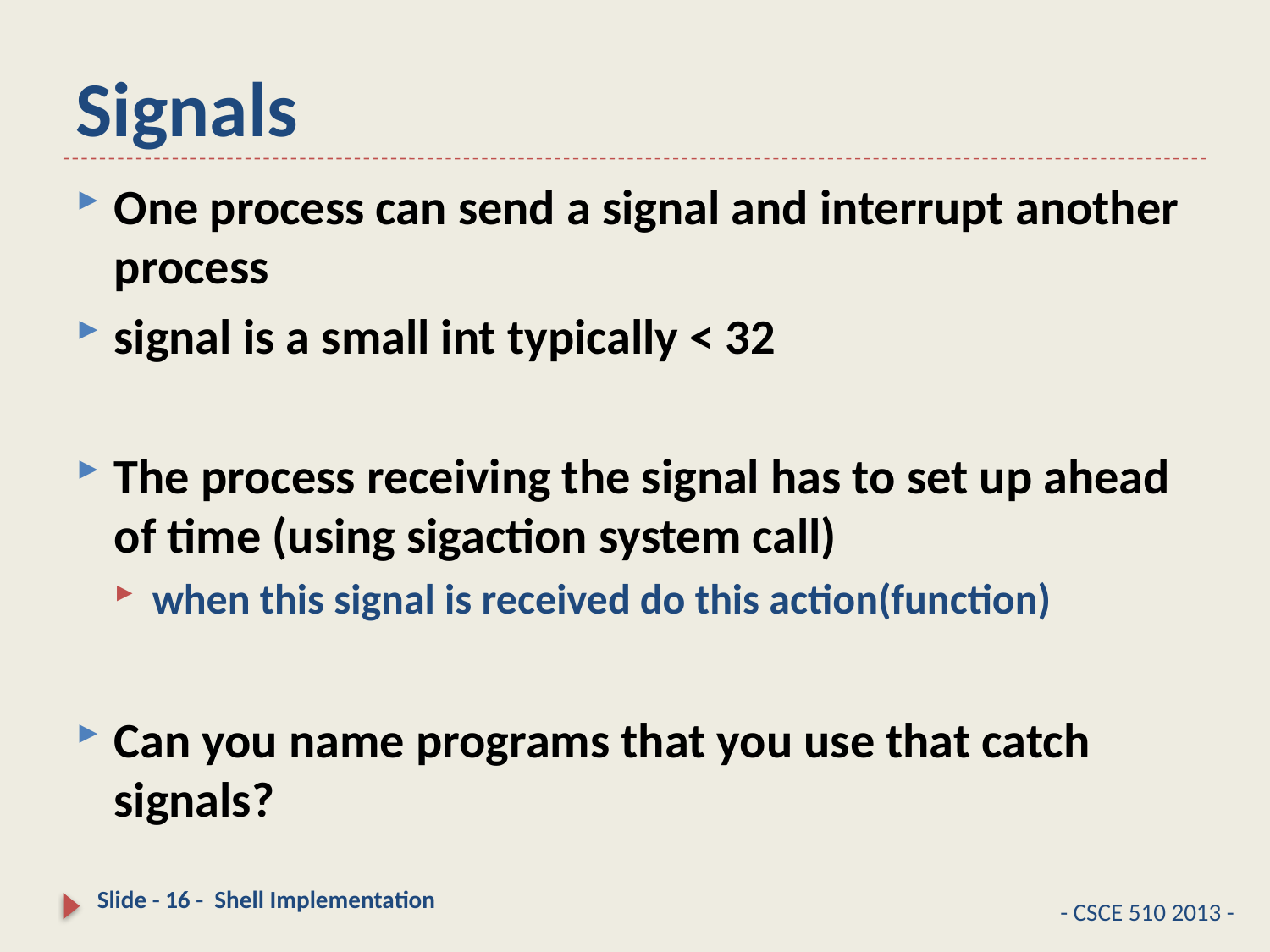

# Signals
One process can send a signal and interrupt another process
signal is a small int typically < 32

The process receiving the signal has to set up ahead of time (using sigaction system call)
when this signal is received do this action(function)

Can you name programs that you use that catch signals?
Slide - 16 -  Shell Implementation
- CSCE 510 2013 -